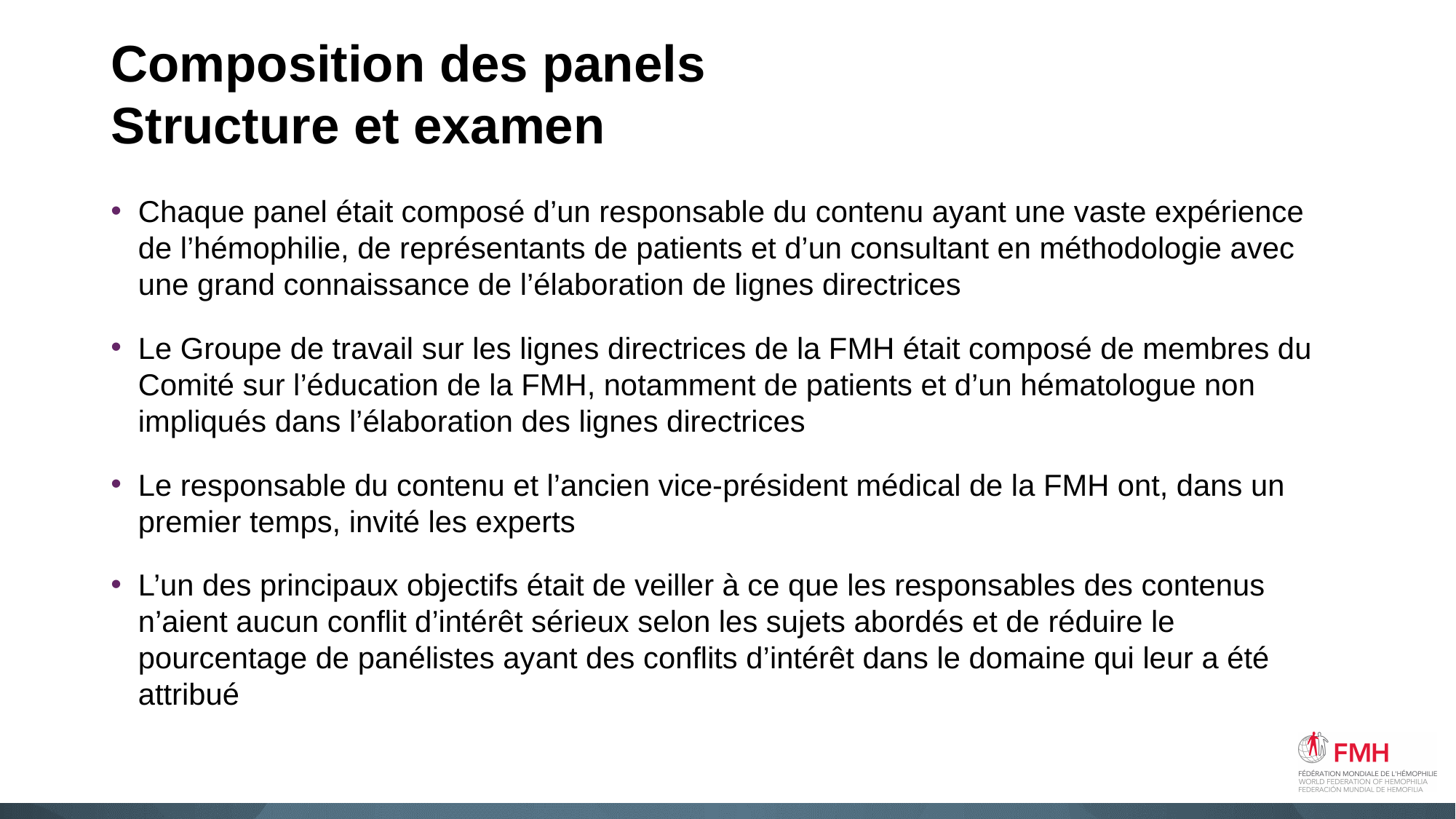

# Composition des panels Structure et examen
Chaque panel était composé d’un responsable du contenu ayant une vaste expérience de l’hémophilie, de représentants de patients et d’un consultant en méthodologie avec une grand connaissance de l’élaboration de lignes directrices
Le Groupe de travail sur les lignes directrices de la FMH était composé de membres du Comité sur l’éducation de la FMH, notamment de patients et d’un hématologue non impliqués dans l’élaboration des lignes directrices
Le responsable du contenu et l’ancien vice-président médical de la FMH ont, dans un premier temps, invité les experts
L’un des principaux objectifs était de veiller à ce que les responsables des contenus n’aient aucun conflit d’intérêt sérieux selon les sujets abordés et de réduire le pourcentage de panélistes ayant des conflits d’intérêt dans le domaine qui leur a été attribué